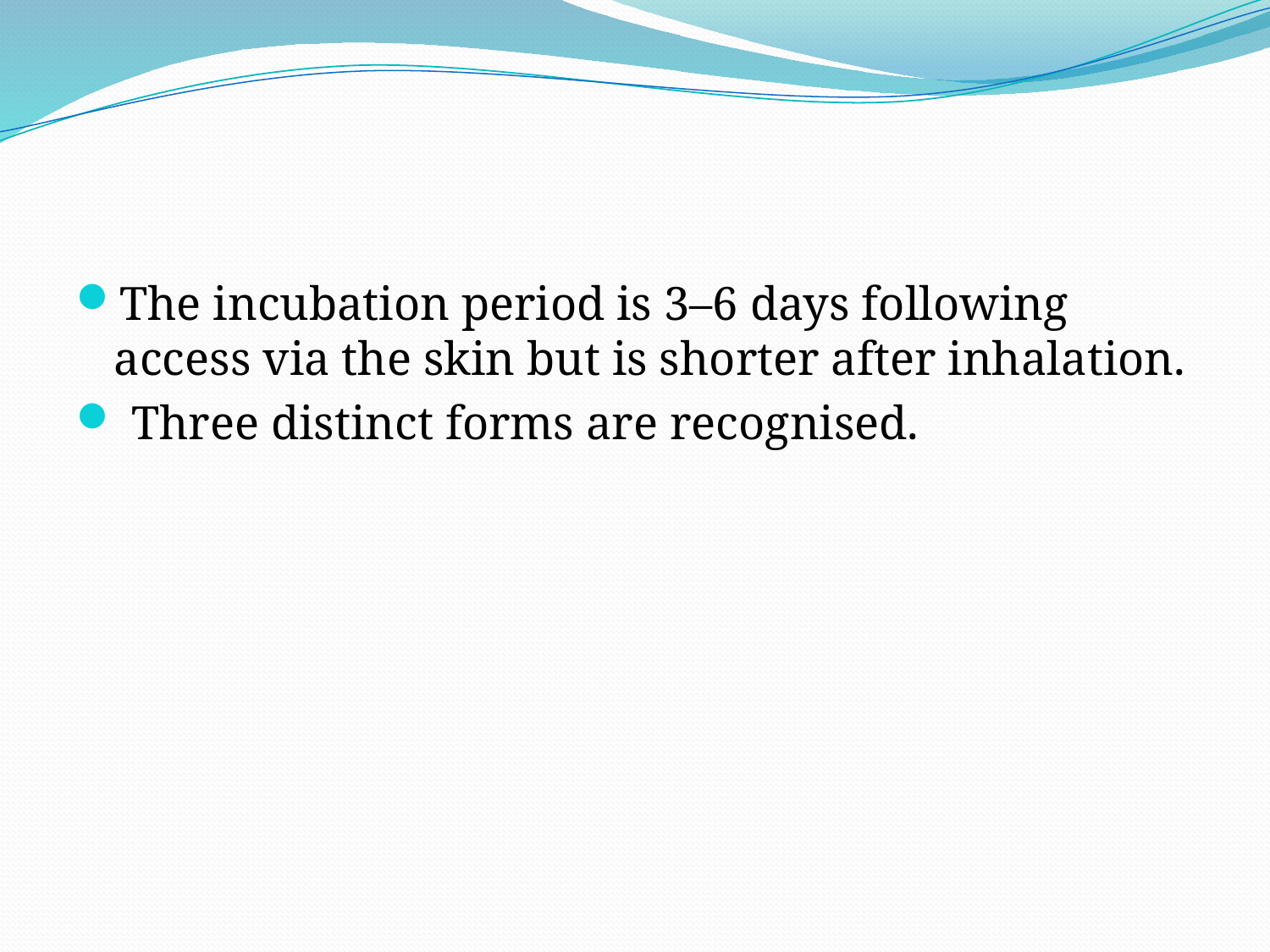

#
The incubation period is 3–6 days following access via the skin but is shorter after inhalation.
 Three distinct forms are recognised.